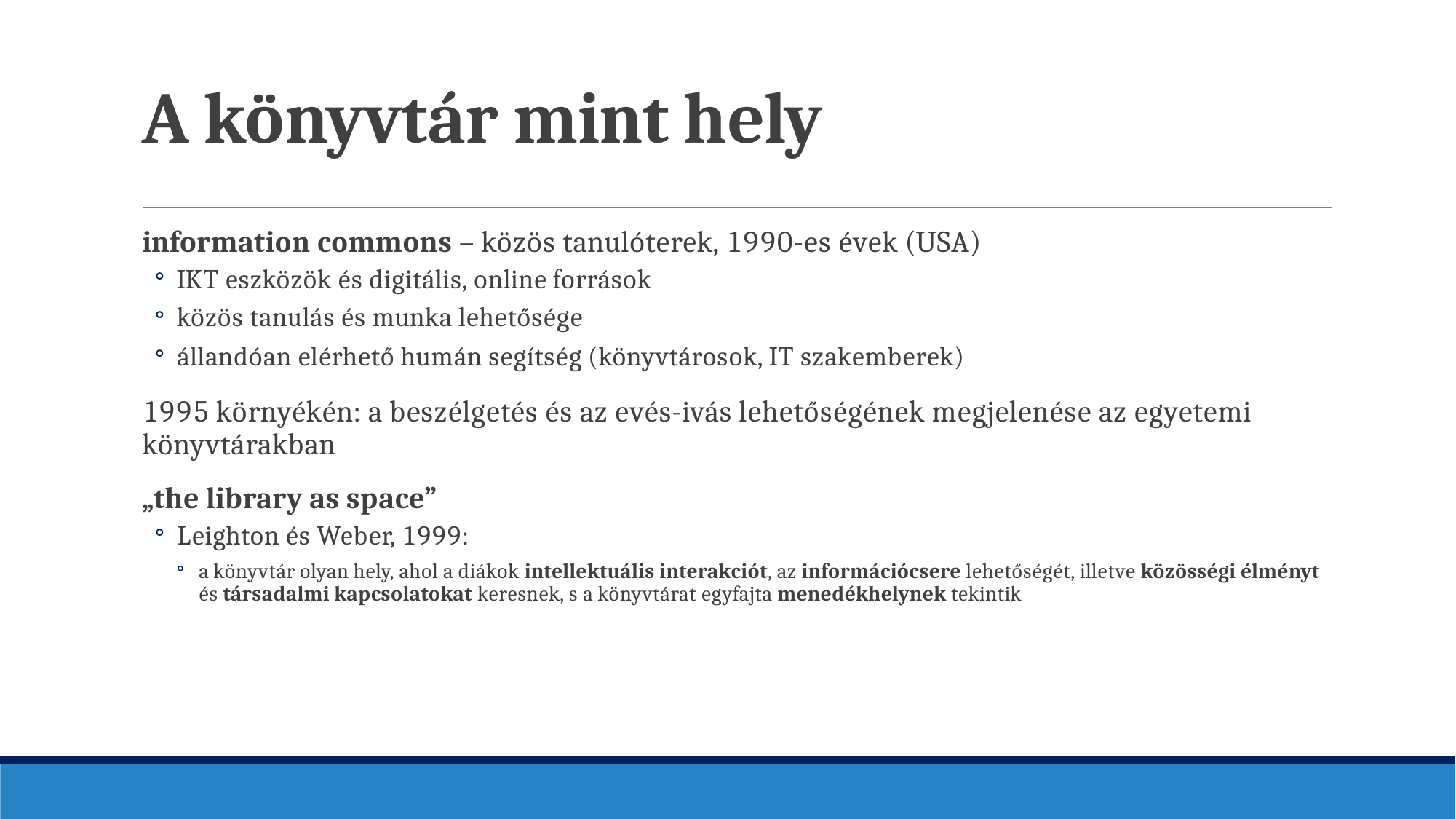

# A könyvtár mint hely
information commons – közös tanulóterek, 1990-es évek (USA)
IKT eszközök és digitális, online források
közös tanulás és munka lehetősége
állandóan elérhető humán segítség (könyvtárosok, IT szakemberek)
1995 környékén: a beszélgetés és az evés-ivás lehetőségének megjelenése az egyetemi könyvtárakban
„the library as space”
Leighton és Weber, 1999:
a könyvtár olyan hely, ahol a diákok intellektuális interakciót, az információcsere lehetőségét, illetve közösségi élményt és társadalmi kapcsolatokat keresnek, s a könyvtárat egyfajta menedékhelynek tekintik